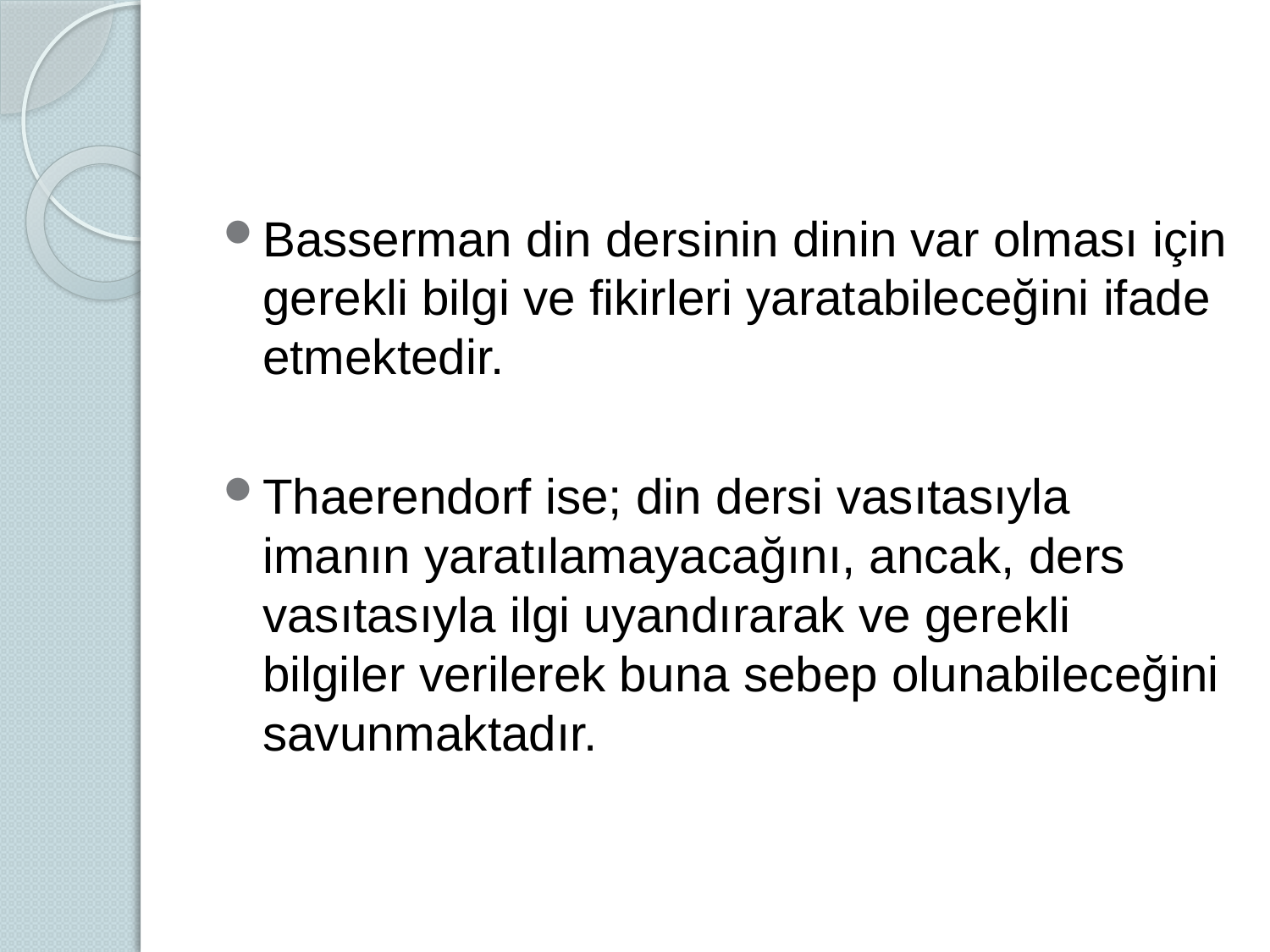

#
Basserman din dersinin dinin var olması için gerekli bilgi ve fikirleri yaratabileceğini ifade etmektedir.

Thaerendorf ise; din dersi vasıtasıyla imanın yaratılamayacağını, ancak, ders vasıtasıyla ilgi uyandırarak ve gerekli bilgiler verilerek buna sebep olunabileceğini savunmaktadır.